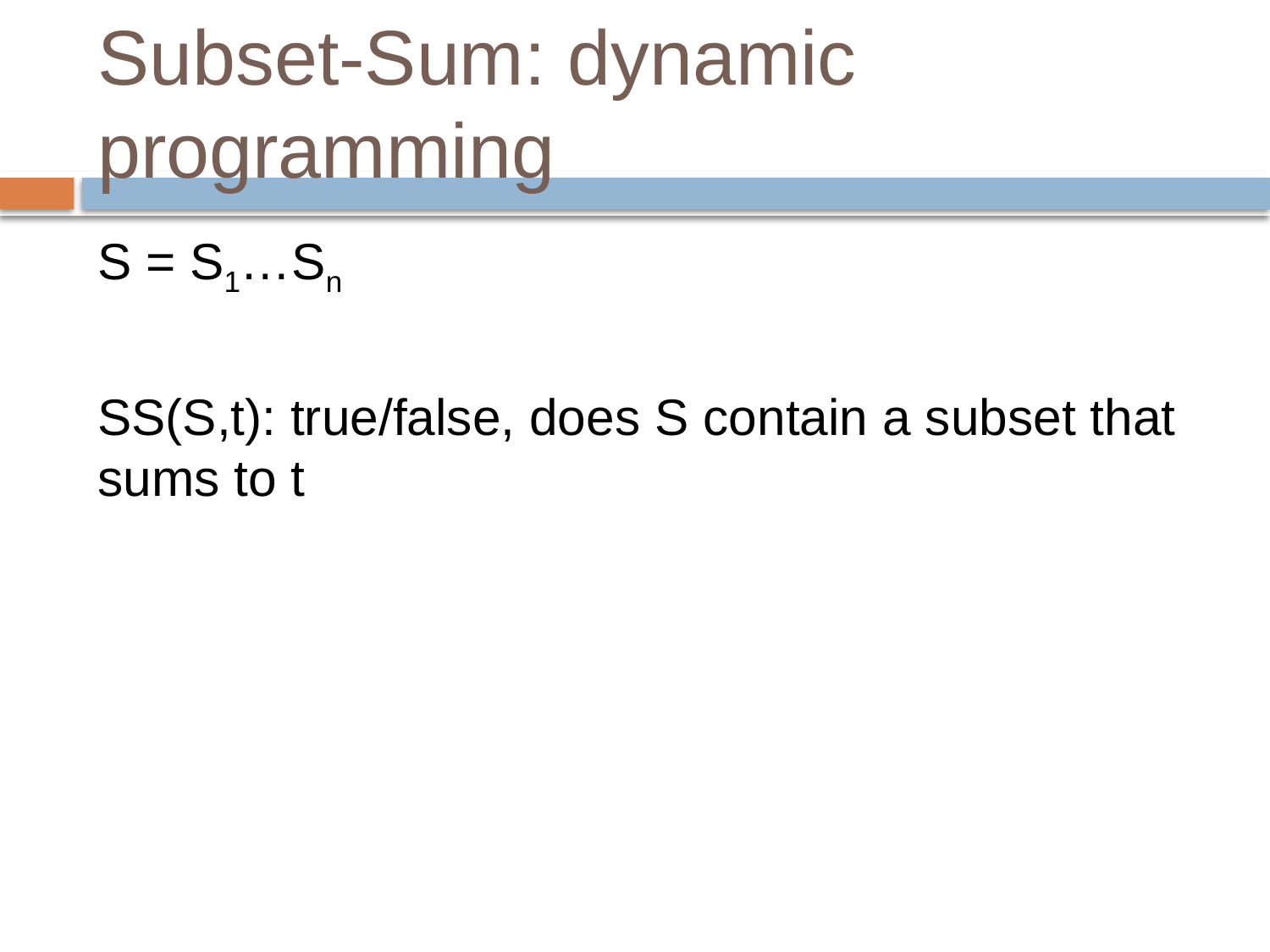

# Subset-Sum: dynamic programming
S = S1…Sn

SS(S,t): true/false, does S contain a subset that sums to t